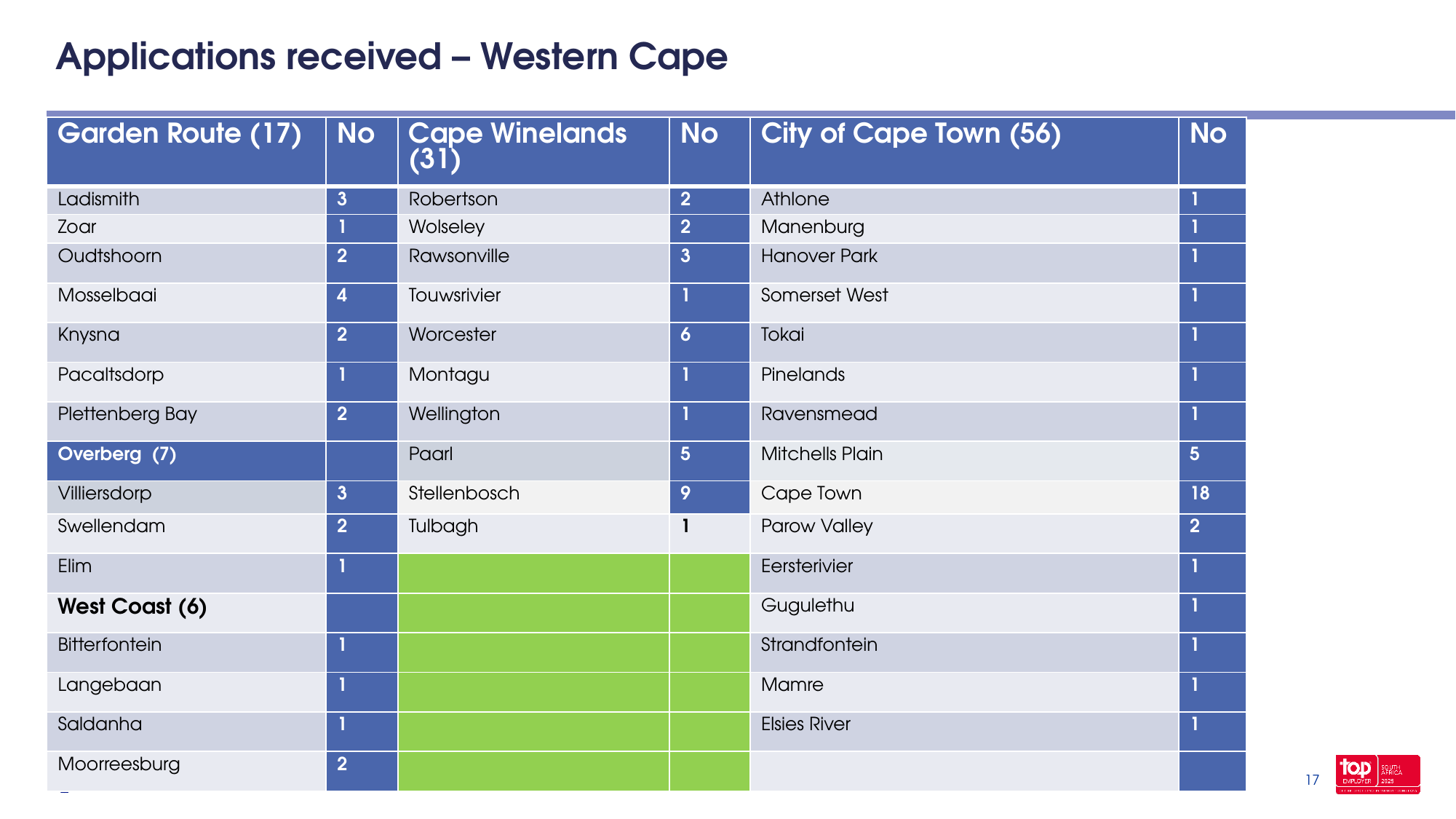

# Applications received – Western Cape
| Garden Route (17) | No | Cape Winelands (31) | No | City of Cape Town (56) | No |
| --- | --- | --- | --- | --- | --- |
| Ladismith | 3 | Robertson | 2 | Athlone | 1 |
| Zoar | 1 | Wolseley | 2 | Manenburg | 1 |
| Oudtshoorn | 2 | Rawsonville | 3 | Hanover Park | 1 |
| Mosselbaai | 4 | Touwsrivier | 1 | Somerset West | 1 |
| Knysna | 2 | Worcester | 6 | Tokai | 1 |
| Pacaltsdorp | 1 | Montagu | 1 | Pinelands | 1 |
| Plettenberg Bay | 2 | Wellington | 1 | Ravensmead | 1 |
| Overberg (7) |  | Paarl | 5 | Mitchells Plain | 5 |
| Villiersdorp | 3 | Stellenbosch | 9 | Cape Town | 18 |
| Swellendam | 2 | Tulbagh | 1 | Parow Valley | 2 |
| Elim | 1 |  |  | Eersterivier | 1 |
| West Coast (6) |  |  |  | Gugulethu | 1 |
| Bitterfontein | 1 |  |  | Strandfontein | 1 |
| Langebaan | 1 |  |  | Mamre | 1 |
| Saldanha | 1 |  |  | Elsies River | 1 |
| Moorreesburg | 2 |  |  |  |  |

17